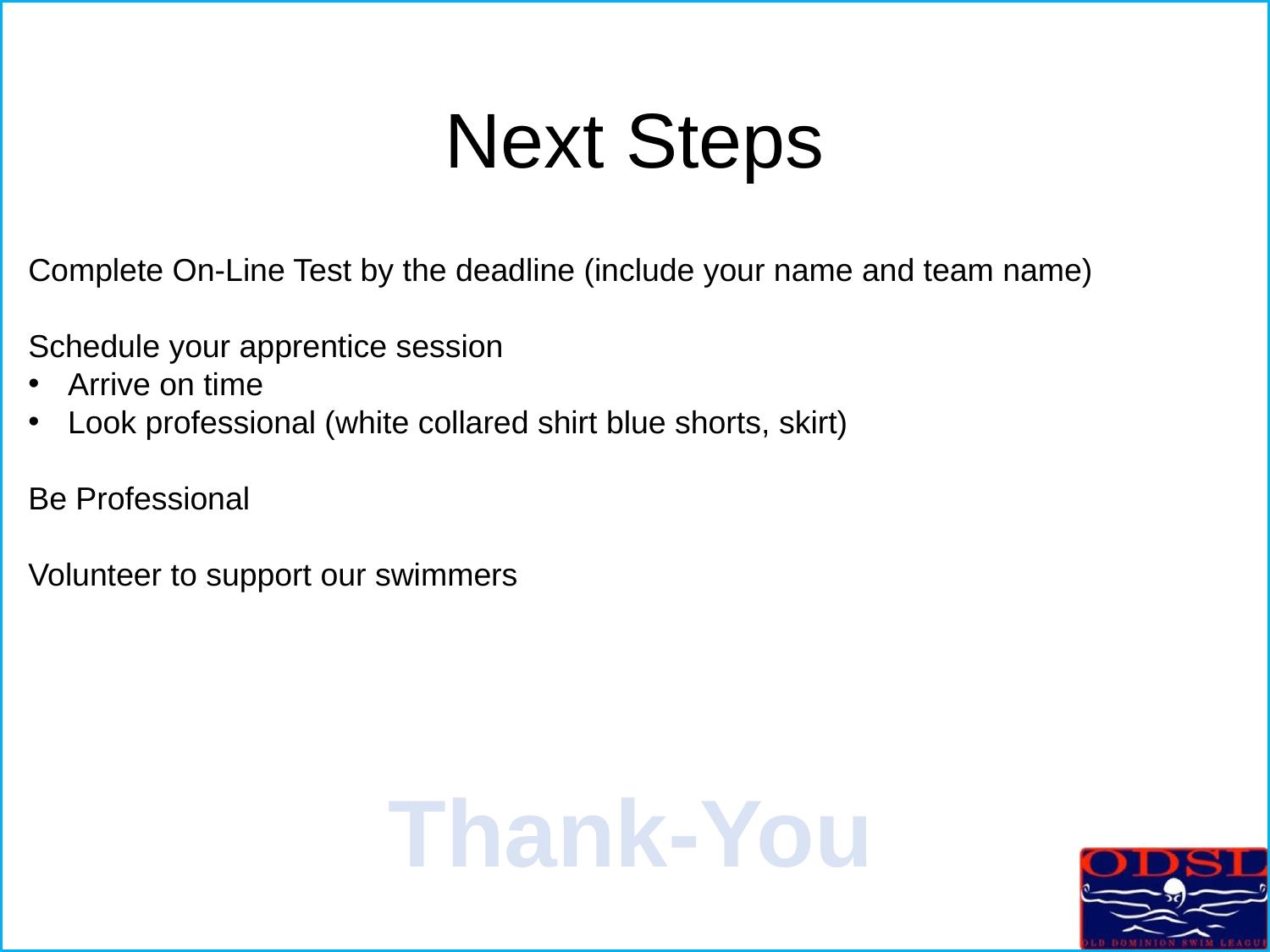

# Next Steps
Complete On-Line Test by the deadline (include your name and team name)

Schedule your apprentice session
Arrive on time
Look professional (white collared shirt blue shorts, skirt)

Be Professional

Volunteer to support our swimmers
Thank-You